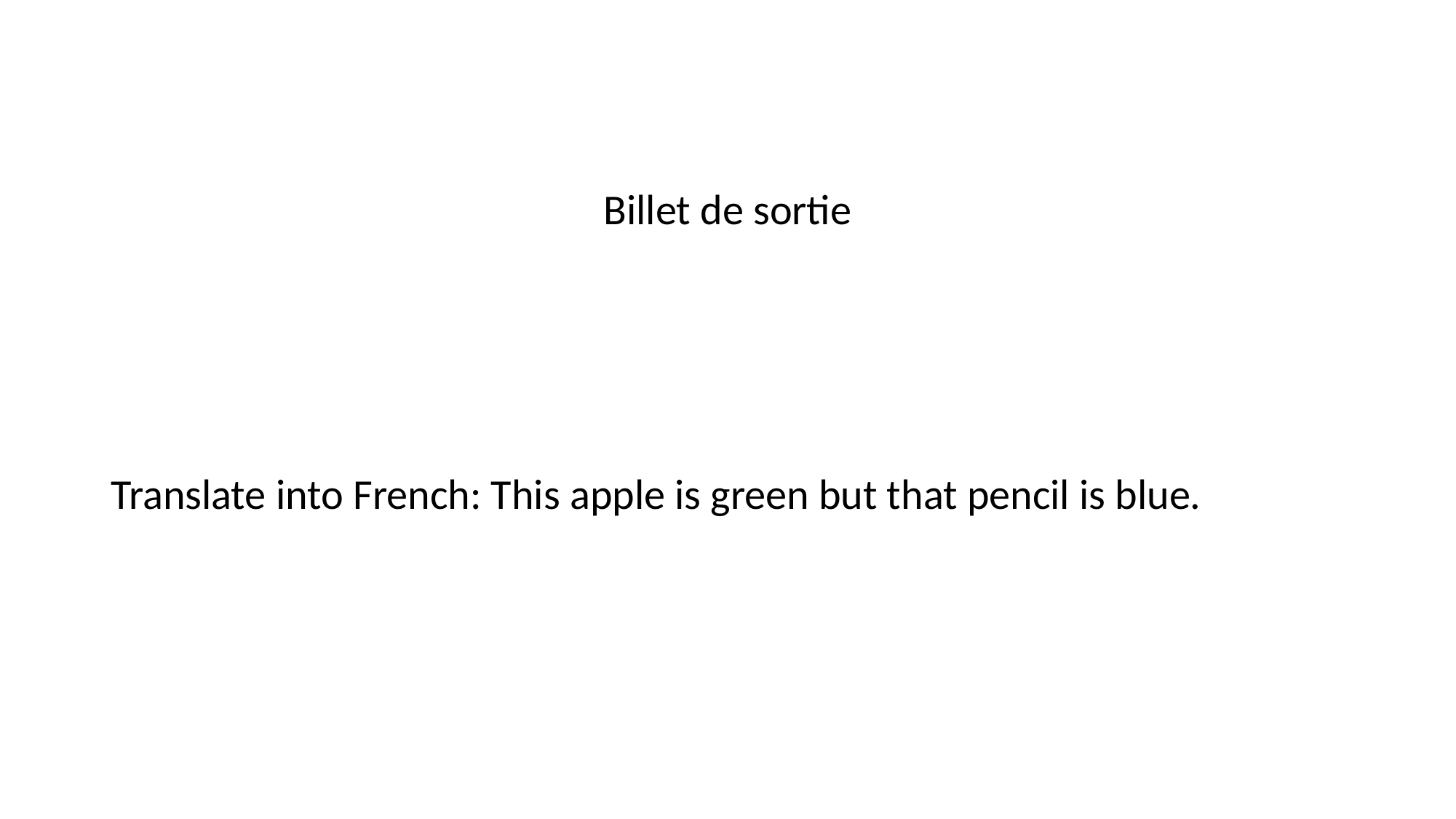

# Billet de sortie

Translate into French: This apple is green but that pencil is blue.